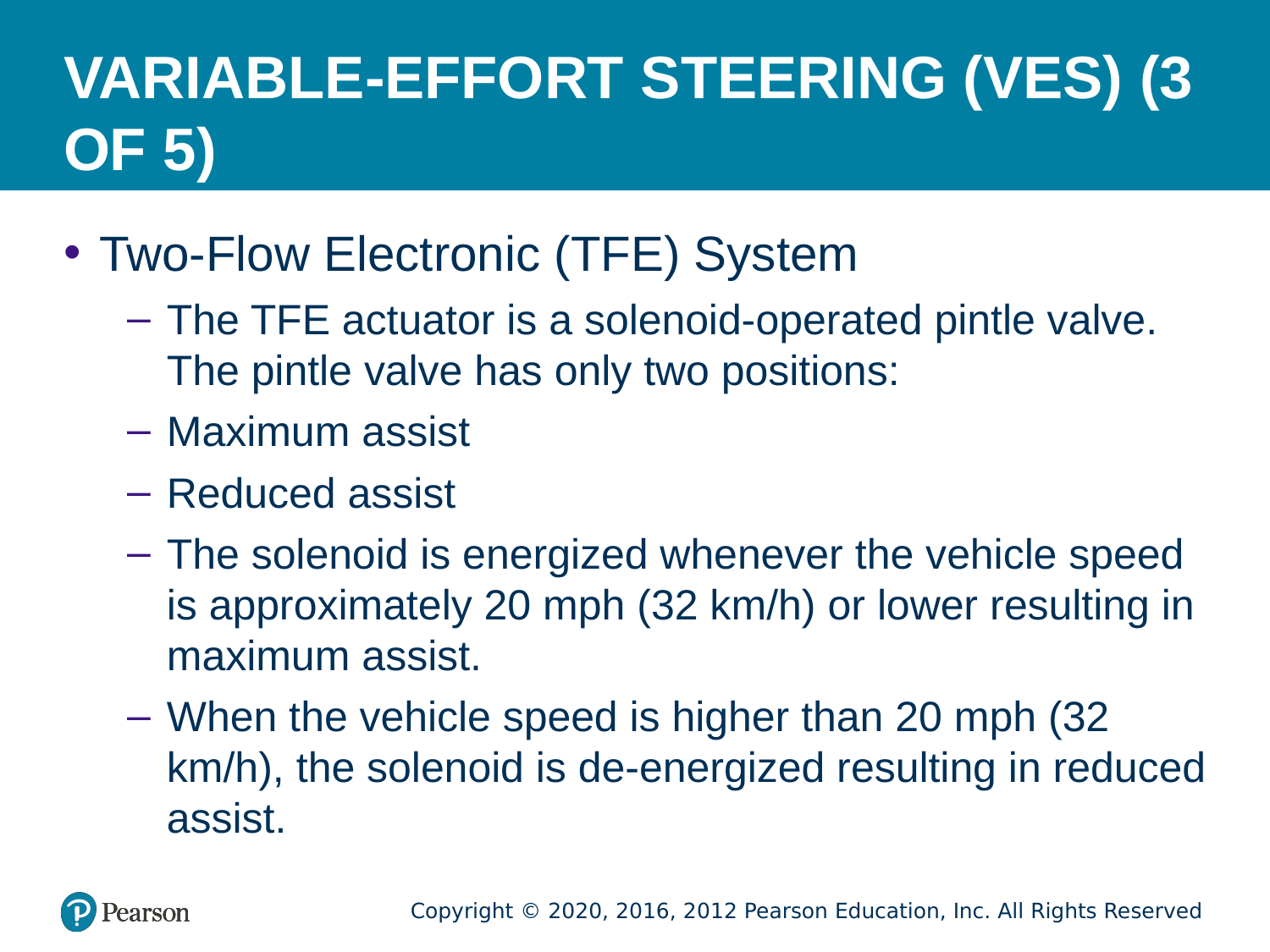

# VARIABLE-EFFORT STEERING (VES) (3 OF 5)
Two-Flow Electronic (TFE) System
The TFE actuator is a solenoid-operated pintle valve. The pintle valve has only two positions:
Maximum assist
Reduced assist
The solenoid is energized whenever the vehicle speed is approximately 20 mph (32 km/h) or lower resulting in maximum assist.
When the vehicle speed is higher than 20 mph (32 km/h), the solenoid is de-energized resulting in reduced assist.